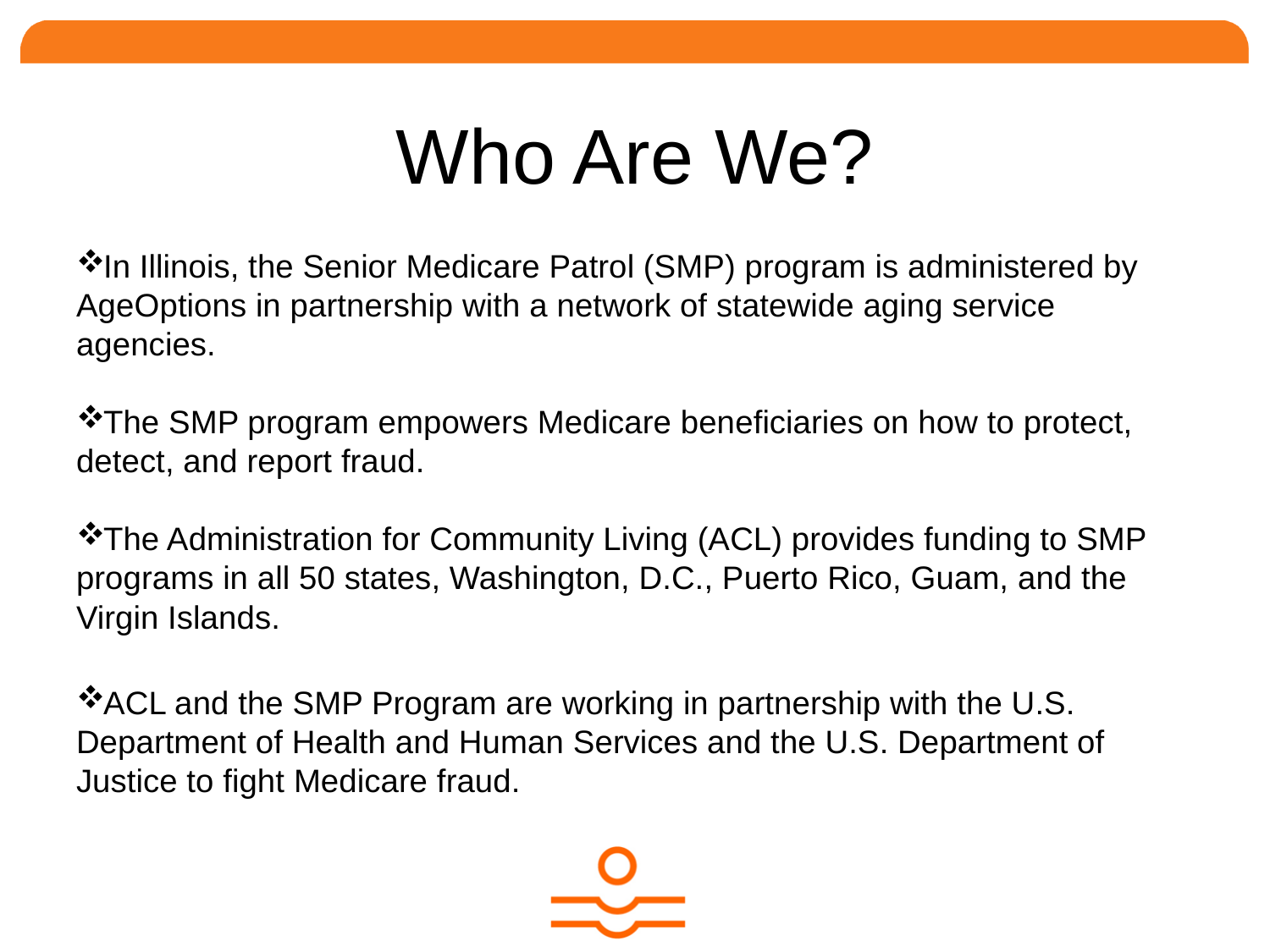

# Who Are We?
In Illinois, the Senior Medicare Patrol (SMP) program is administered by AgeOptions in partnership with a network of statewide aging service agencies.

The SMP program empowers Medicare beneficiaries on how to protect, detect, and report fraud.

The Administration for Community Living (ACL) provides funding to SMP programs in all 50 states, Washington, D.C., Puerto Rico, Guam, and the Virgin Islands.

ACL and the SMP Program are working in partnership with the U.S. Department of Health and Human Services and the U.S. Department of Justice to fight Medicare fraud.